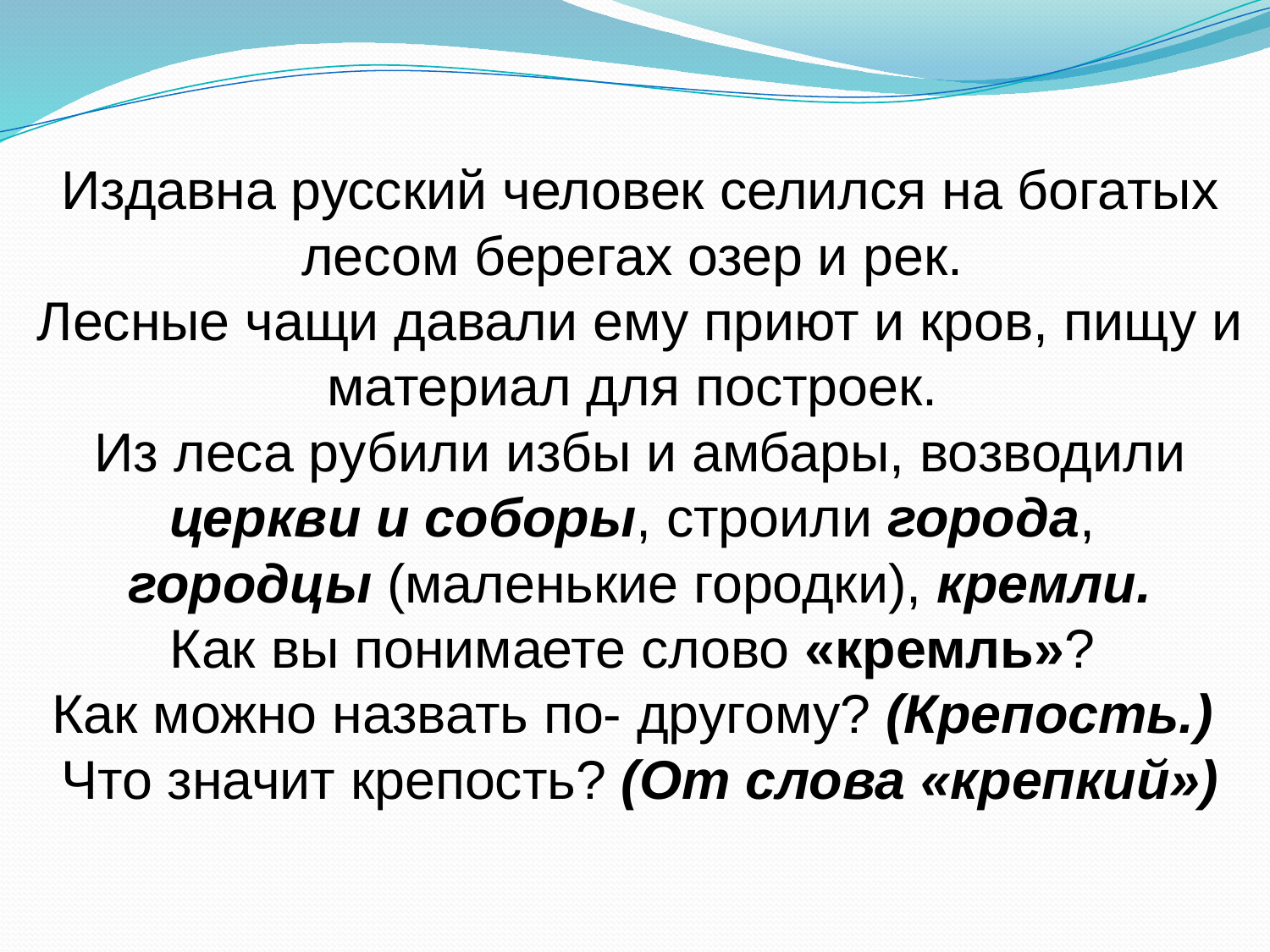

# Издавна русский человек селился на богатых лесом берегах озер и рек. Лесные чащи давали ему приют и кров, пищу и материал для построек. Из леса рубили избы и амбары, возводили церкви и соборы, строили города, городцы (маленькие городки), кремли. Как вы понимаете слово «кремль»? Как можно назвать по- другому? (Крепость.) Что значит крепость? (От слова «крепкий»)